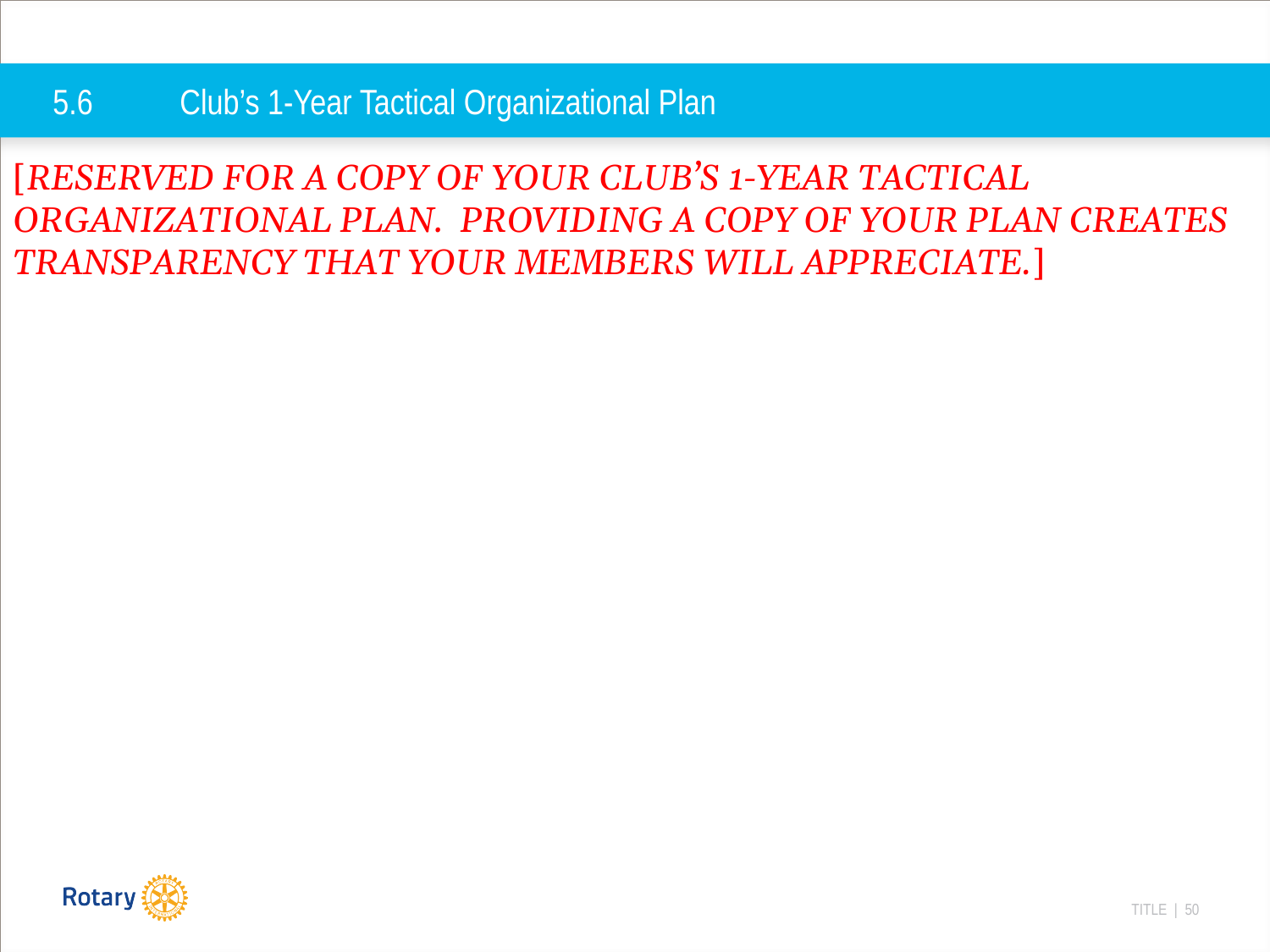

# 5.6	Club’s 1-Year Tactical Organizational Plan
[RESERVED FOR A COPY OF YOUR CLUB’S 1-YEAR TACTICAL ORGANIZATIONAL PLAN.  PROVIDING A COPY OF YOUR PLAN CREATES TRANSPARENCY THAT YOUR MEMBERS WILL APPRECIATE.]